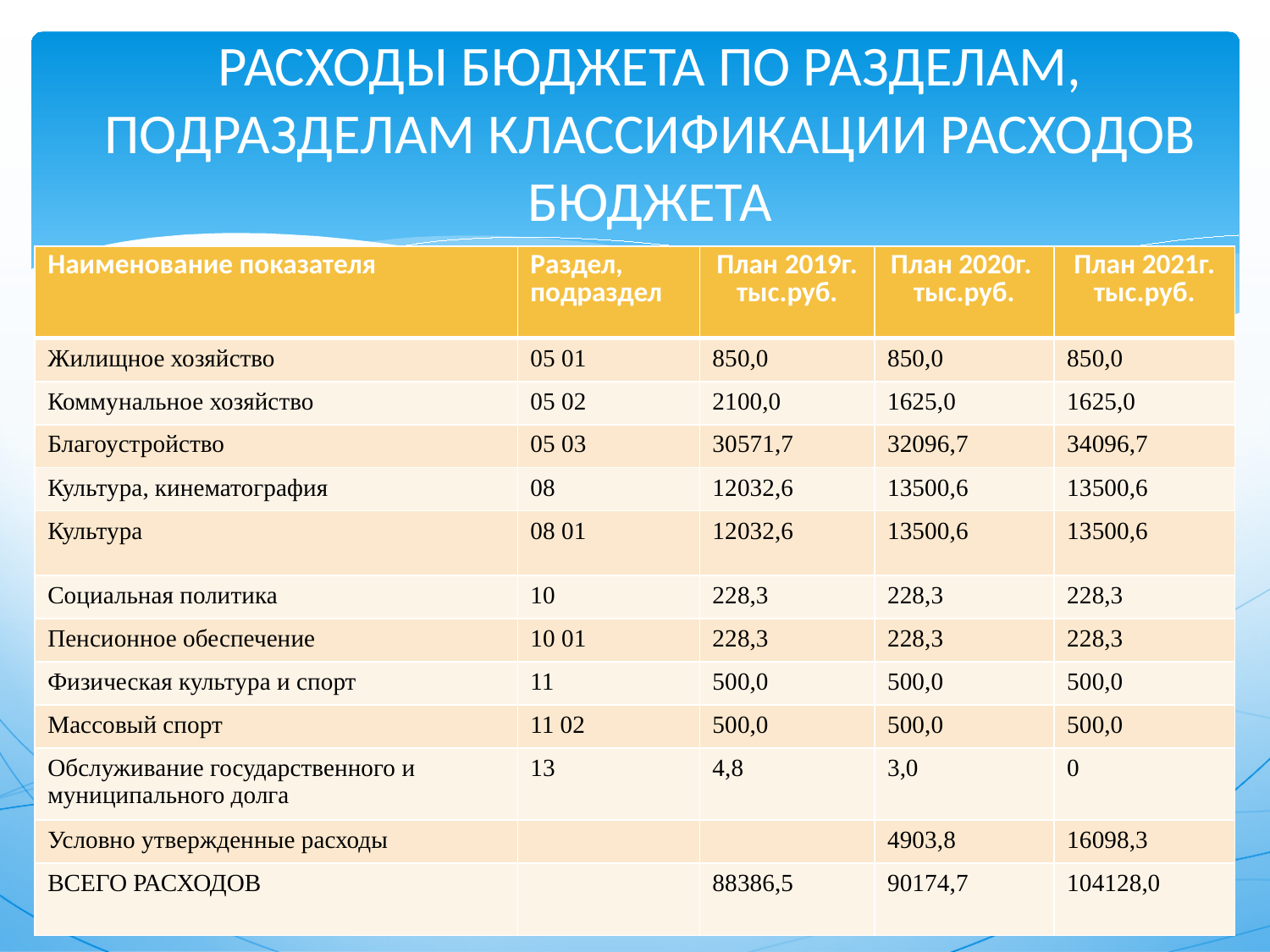

# РАСХОДЫ БЮДЖЕТА ПО РАЗДЕЛАМ, ПОДРАЗДЕЛАМ КЛАССИФИКАЦИИ РАСХОДОВ БЮДЖЕТА
| Наименование показателя | Раздел, подраздел | План 2019г. тыс.руб. | План 2020г. тыс.руб. | План 2021г. тыс.руб. |
| --- | --- | --- | --- | --- |
| Жилищное хозяйство | 05 01 | 850,0 | 850,0 | 850,0 |
| Коммунальное хозяйство | 05 02 | 2100,0 | 1625,0 | 1625,0 |
| Благоустройство | 05 03 | 30571,7 | 32096,7 | 34096,7 |
| Культура, кинематография | 08 | 12032,6 | 13500,6 | 13500,6 |
| Культура | 08 01 | 12032,6 | 13500,6 | 13500,6 |
| Социальная политика | 10 | 228,3 | 228,3 | 228,3 |
| Пенсионное обеспечение | 10 01 | 228,3 | 228,3 | 228,3 |
| Физическая культура и спорт | 11 | 500,0 | 500,0 | 500,0 |
| Массовый спорт | 11 02 | 500,0 | 500,0 | 500,0 |
| Обслуживание государственного и муниципального долга | 13 | 4,8 | 3,0 | 0 |
| Условно утвержденные расходы |  |  | 4903,8 | 16098,3 |
| ВСЕГО РАСХОДОВ |  | 88386,5 | 90174,7 | 104128,0 |